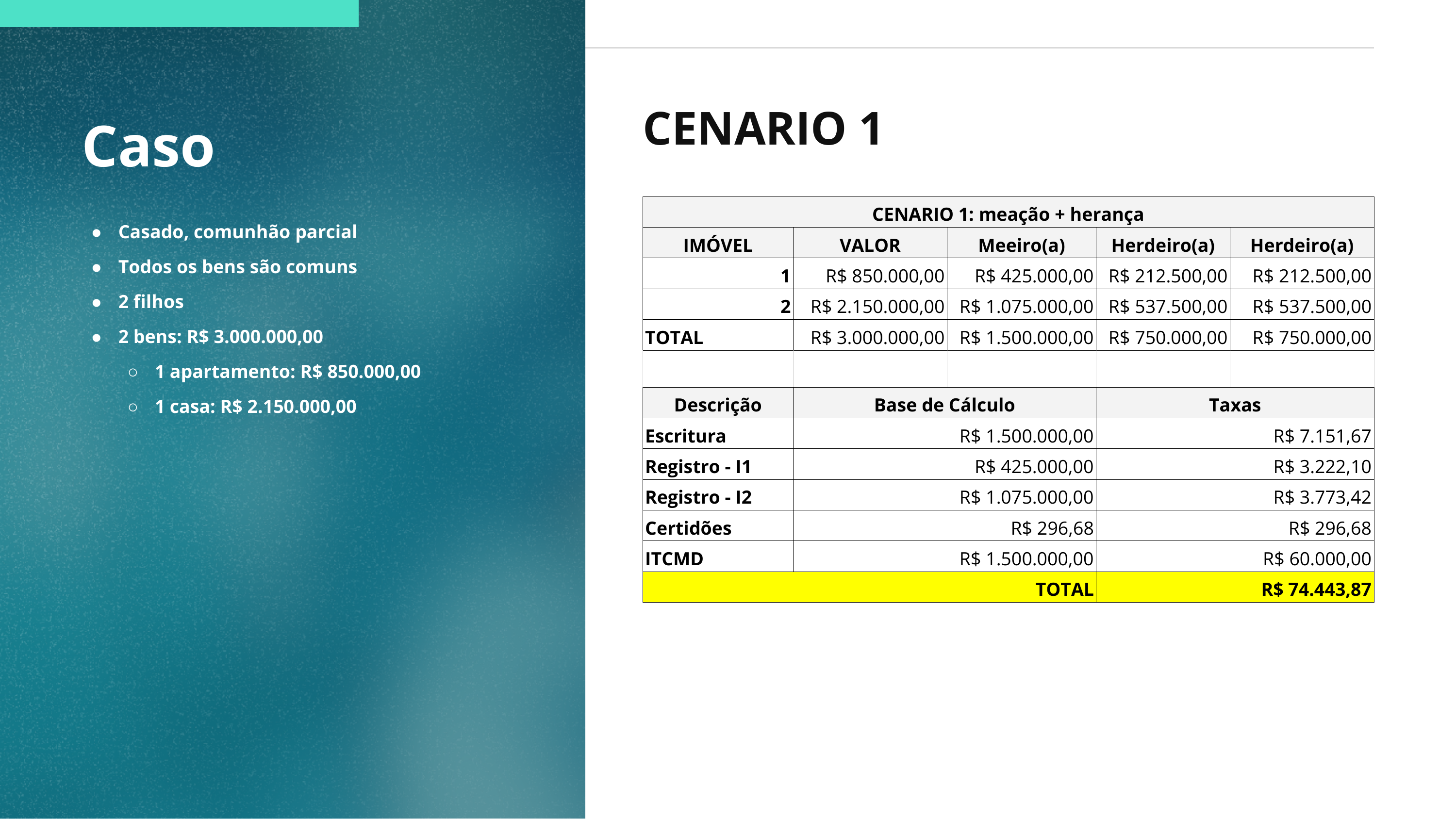

CENARIO 1
Caso
| CENARIO 1: meação + herança |  |  |  |  |
| --- | --- | --- | --- | --- |
| IMÓVEL | VALOR | Meeiro(a) | Herdeiro(a) | Herdeiro(a) |
| 1 | R$ 850.000,00 | R$ 425.000,00 | R$ 212.500,00 | R$ 212.500,00 |
| 2 | R$ 2.150.000,00 | R$ 1.075.000,00 | R$ 537.500,00 | R$ 537.500,00 |
| TOTAL | R$ 3.000.000,00 | R$ 1.500.000,00 | R$ 750.000,00 | R$ 750.000,00 |
|  |  |  |  |  |
| Descrição | Base de Cálculo |  | Taxas |  |
| Escritura | R$ 1.500.000,00 |  | R$ 7.151,67 |  |
| Registro - I1 | R$ 425.000,00 |  | R$ 3.222,10 |  |
| Registro - I2 | R$ 1.075.000,00 |  | R$ 3.773,42 |  |
| Certidões | R$ 296,68 |  | R$ 296,68 |  |
| ITCMD | R$ 1.500.000,00 |  | R$ 60.000,00 |  |
| TOTAL |  |  | R$ 74.443,87 |  |
Casado, comunhão parcial
Todos os bens são comuns
2 filhos
2 bens: R$ 3.000.000,00
1 apartamento: R$ 850.000,00
1 casa: R$ 2.150.000,00